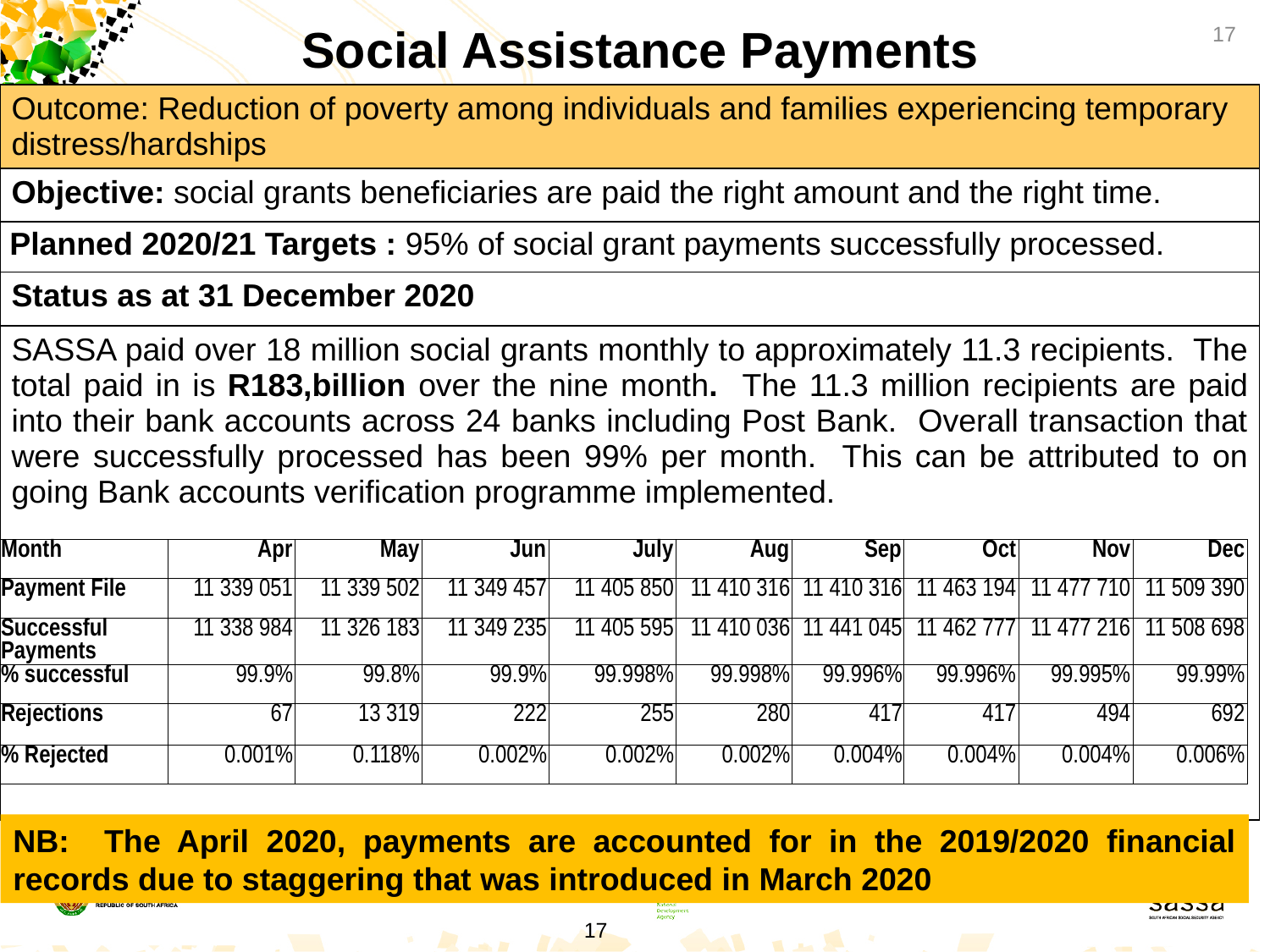

17
# Social Assistance Payments
| Outcome: Reduction of poverty among individuals and families experiencing temporary distress/hardships |
| --- |
| Objective: social grants beneficiaries are paid the right amount and the right time. |
| Planned 2020/21 Targets : 95% of social grant payments successfully processed. |
| Status as at 31 December 2020 |
| SASSA paid over 18 million social grants monthly to approximately 11.3 recipients. The total paid in is R183,billion over the nine month. The 11.3 million recipients are paid into their bank accounts across 24 banks including Post Bank. Overall transaction that were successfully processed has been 99% per month. This can be attributed to on going Bank accounts verification programme implemented. |
| Month | Apr | May | Jun | July | Aug | Sep | Oct | Nov | Dec |
| --- | --- | --- | --- | --- | --- | --- | --- | --- | --- |
| Payment File | 11 339 051 | 11 339 502 | 11 349 457 | 11 405 850 | 11 410 316 | 11 410 316 | 11 463 194 | 11 477 710 | 11 509 390 |
| Successful Payments | 11 338 984 | 11 326 183 | 11 349 235 | 11 405 595 | 11 410 036 | 11 441 045 | 11 462 777 | 11 477 216 | 11 508 698 |
| % successful | 99.9% | 99.8% | 99.9% | 99.998% | 99.998% | 99.996% | 99.996% | 99.995% | 99.99% |
| Rejections | 67 | 13 319 | 222 | 255 | 280 | 417 | 417 | 494 | 692 |
| % Rejected | 0.001% | 0.118% | 0.002% | 0.002% | 0.002% | 0.004% | 0.004% | 0.004% | 0.006% |
NB:  The April 2020, payments are accounted for in the 2019/2020 financial records due to staggering that was introduced in March 2020
17